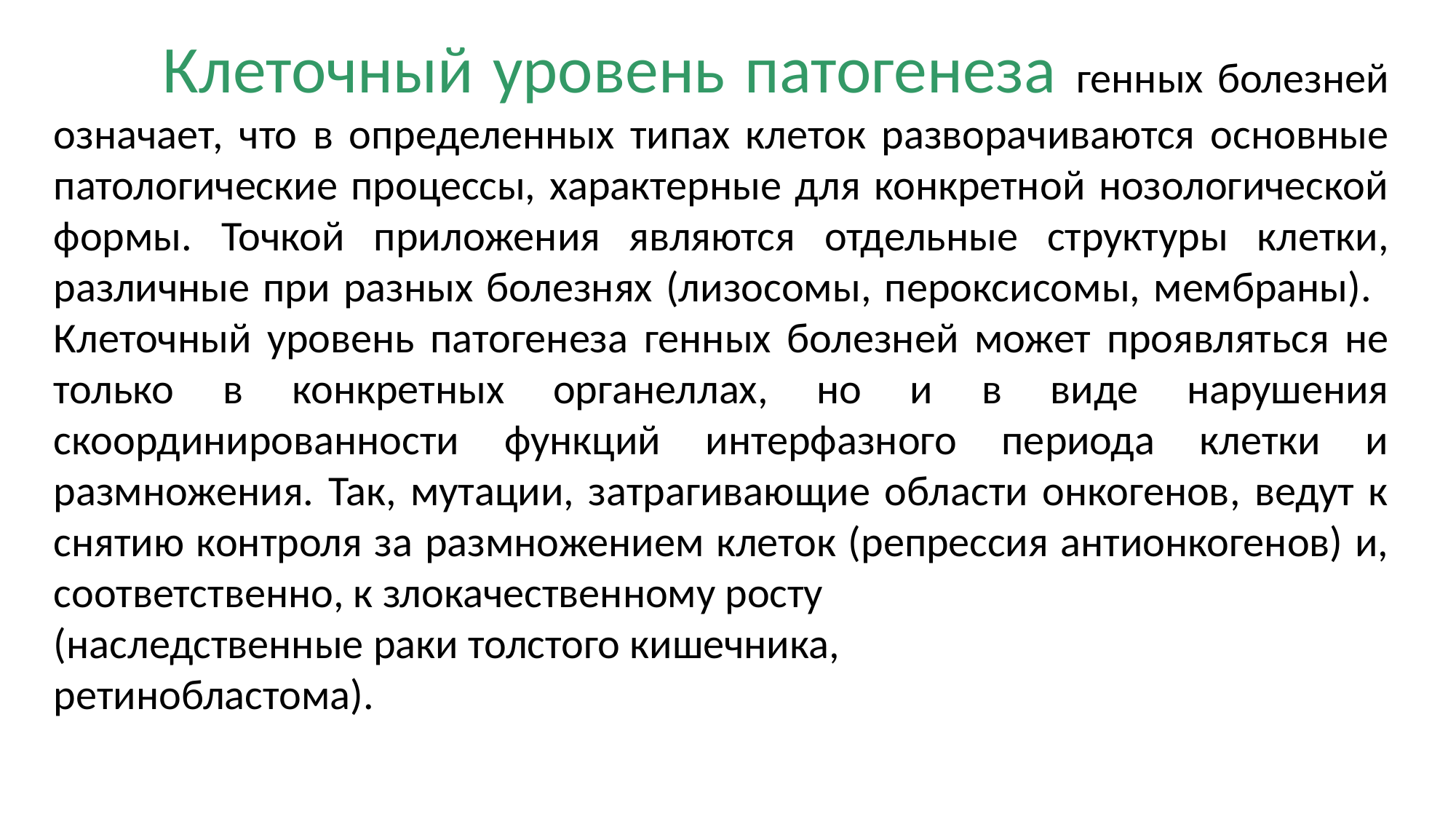

Клеточный уровень патогенеза генных болезней означает, что в определенных типах клеток разворачиваются основные патологические процессы, характерные для конкретной нозологической формы. Точкой приложения являются отдельные структуры клетки, различные при разных болезнях (лизосомы, пероксисомы, мембраны). 	Клеточный уровень патогенеза генных болезней может проявляться не только в конкретных органеллах, но и в виде нарушения скоординированности функций интерфазного периода клетки и размножения. Так, мутации, затрагивающие области онкогенов, ведут к снятию контроля за размножением клеток (репрессия антионкогенов) и, соответственно, к злокачественному росту
(наследственные раки толстого кишечника,
ретинобластома).